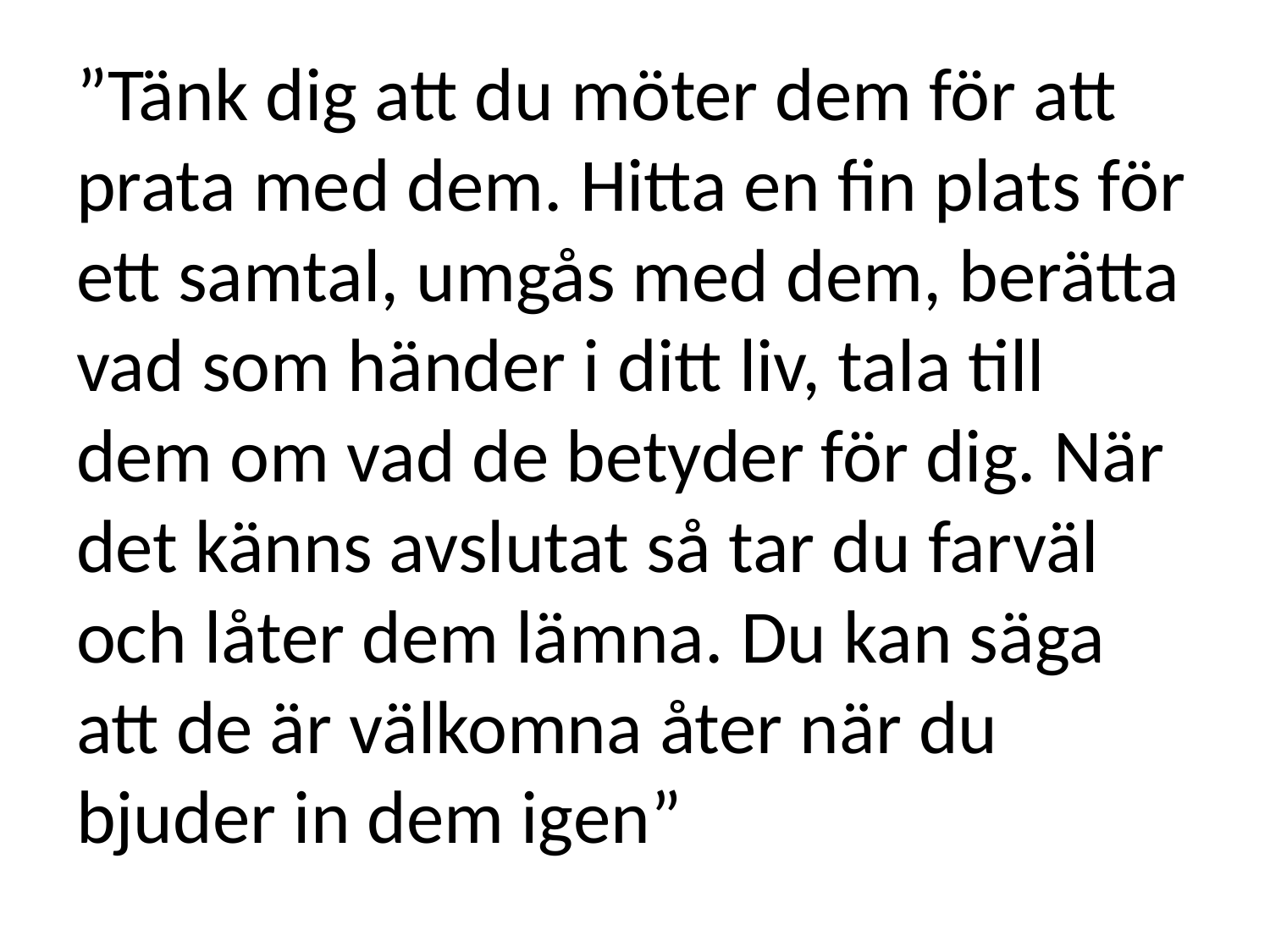

# ”Tänk dig att du möter dem för att prata med dem. Hitta en fin plats för ett samtal, umgås med dem, berätta vad som händer i ditt liv, tala till dem om vad de betyder för dig. När det känns avslutat så tar du farväl och låter dem lämna. Du kan säga att de är välkomna åter när du bjuder in dem igen”